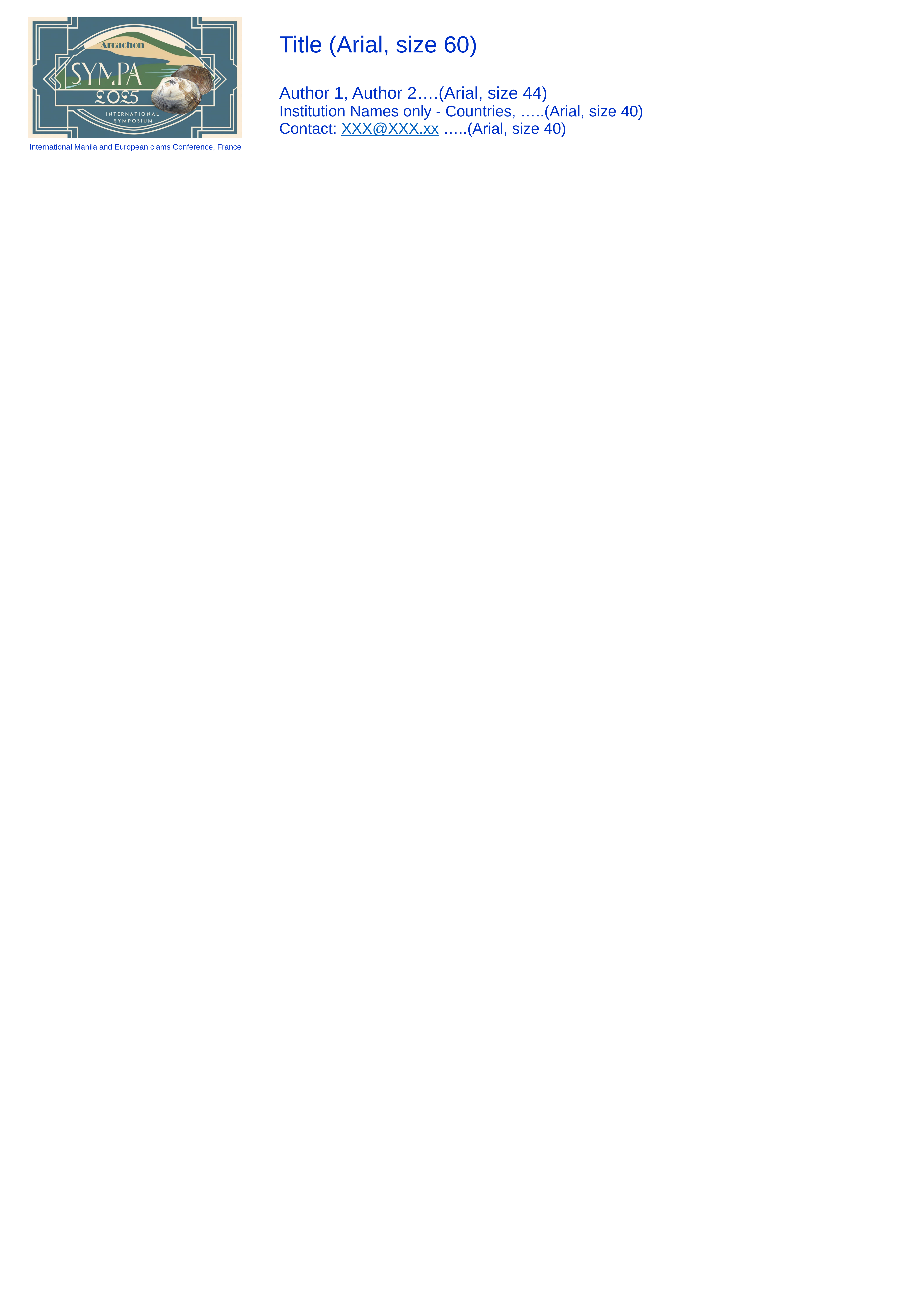

|  | Title (Arial, size 60) Author 1, Author 2….(Arial, size 44) Institution Names only - Countries, …..(Arial, size 40) Contact: XXX@XXX.xx …..(Arial, size 40) |
| --- | --- |